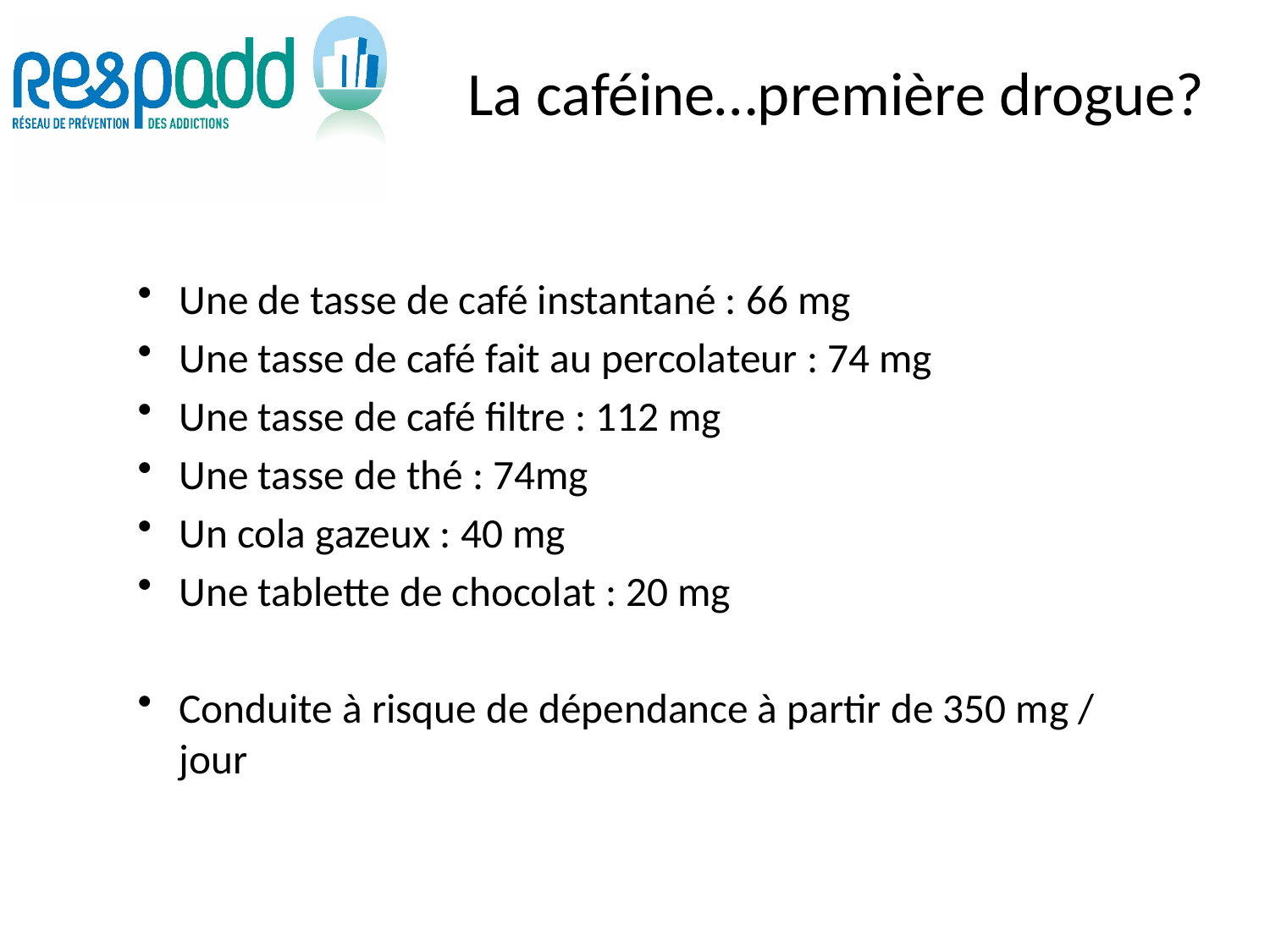

# La caféine…première drogue?
Une de tasse de café instantané : 66 mg
Une tasse de café fait au percolateur : 74 mg
Une tasse de café filtre : 112 mg
Une tasse de thé : 74mg
Un cola gazeux : 40 mg
Une tablette de chocolat : 20 mg

Conduite à risque de dépendance à partir de 350 mg / jour

25